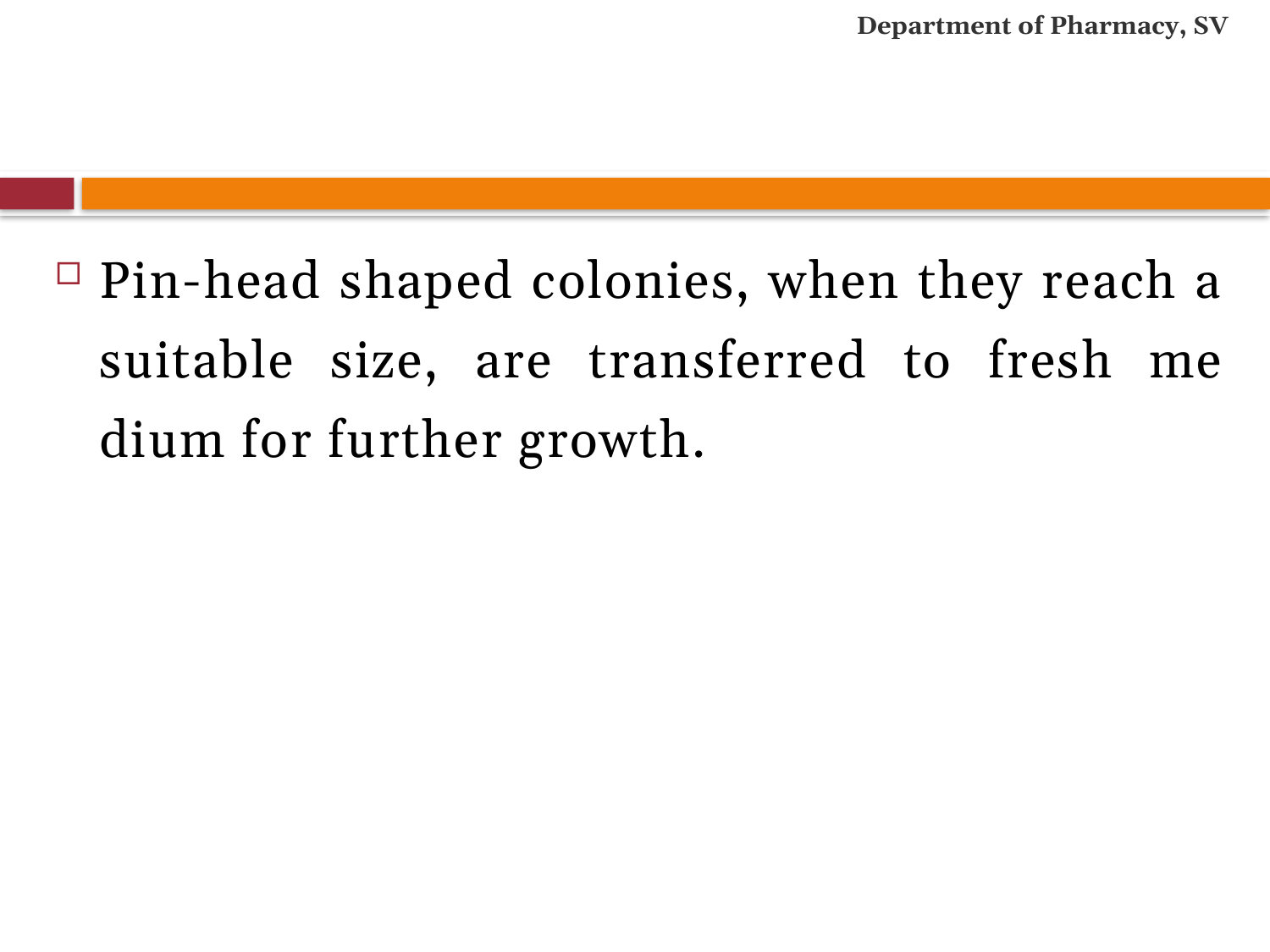

Department of Pharmacy, SV
#
Pin-head shaped colonies, when they reach a suitable size, are transferred to fresh me­dium for further growth.